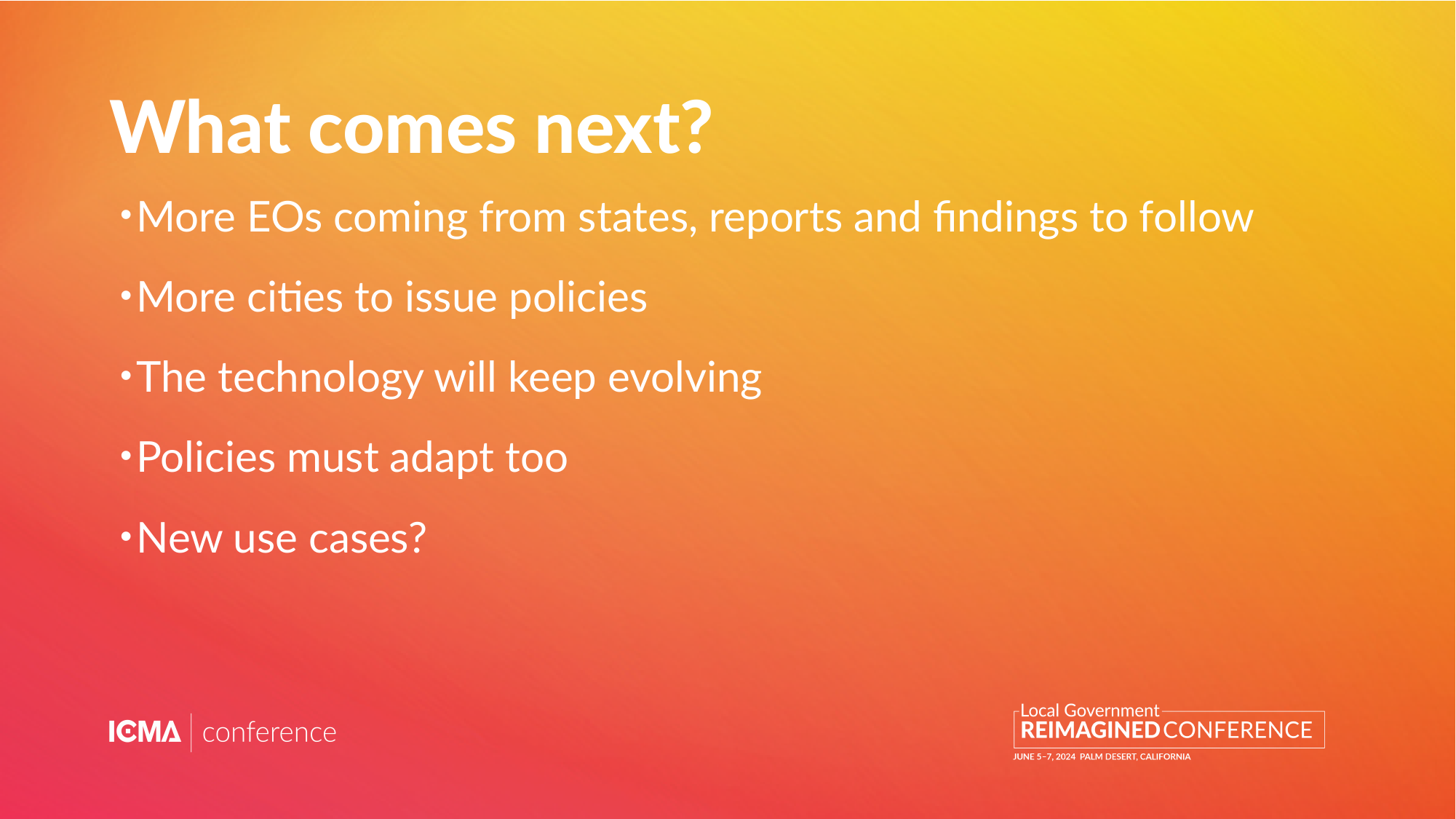

# What comes next?
More EOs coming from states, reports and findings to follow
More cities to issue policies
The technology will keep evolving
Policies must adapt too
New use cases?